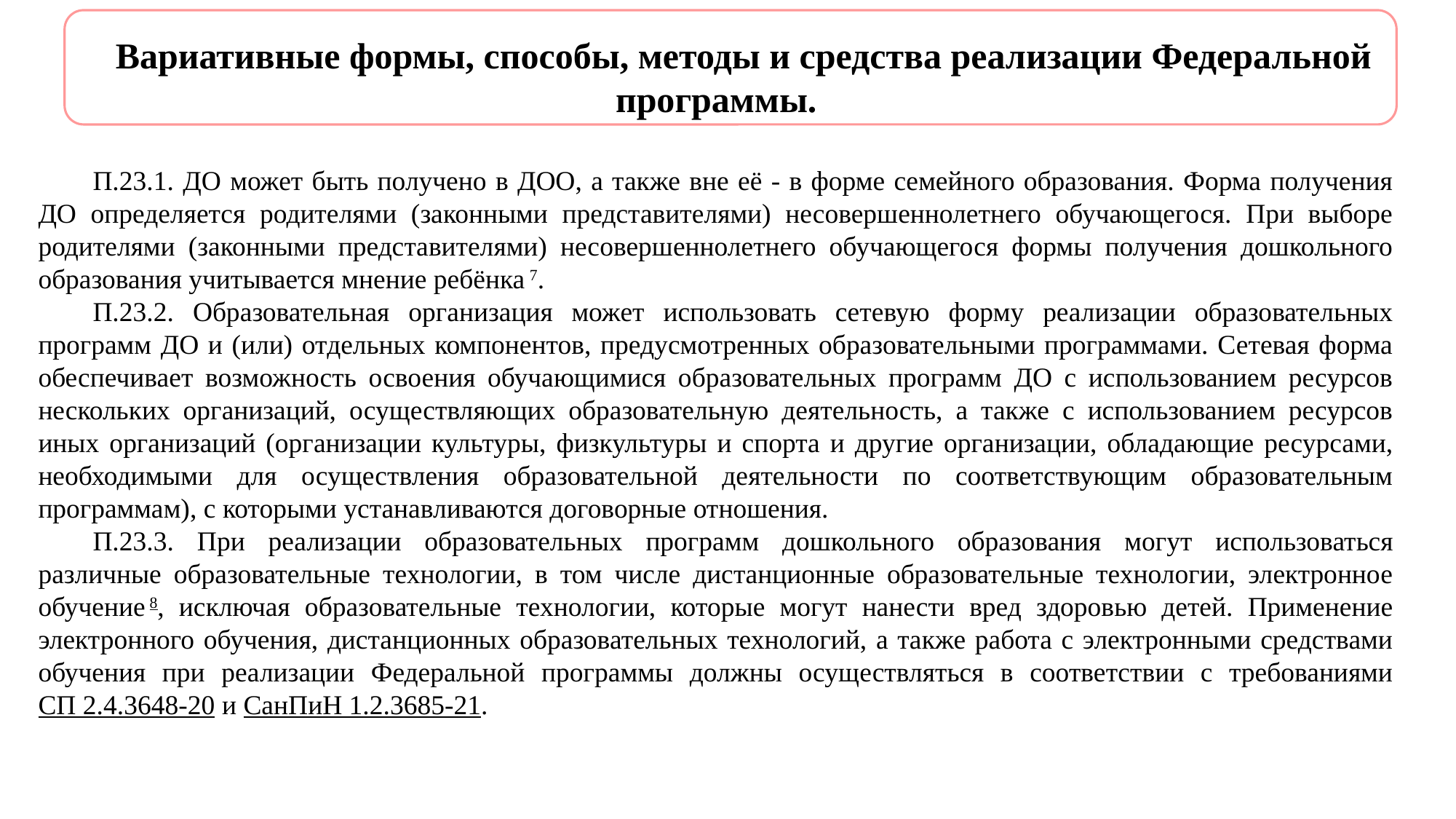

Вариативные формы, способы, методы и средства реализации Федеральной программы.

П.23.1. ДО может быть получено в ДОО, а также вне её - в форме семейного образования. Форма получения ДО определяется родителями (законными представителями) несовершеннолетнего обучающегося. При выборе родителями (законными представителями) несовершеннолетнего обучающегося формы получения дошкольного образования учитывается мнение ребёнка 7.
П.23.2. Образовательная организация может использовать сетевую форму реализации образовательных программ ДО и (или) отдельных компонентов, предусмотренных образовательными программами. Сетевая форма обеспечивает возможность освоения обучающимися образовательных программ ДО с использованием ресурсов нескольких организаций, осуществляющих образовательную деятельность, а также с использованием ресурсов иных организаций (организации культуры, физкультуры и спорта и другие организации, обладающие ресурсами, необходимыми для осуществления образовательной деятельности по соответствующим образовательным программам), с которыми устанавливаются договорные отношения.
П.23.3. При реализации образовательных программ дошкольного образования могут использоваться различные образовательные технологии, в том числе дистанционные образовательные технологии, электронное обучение 8, исключая образовательные технологии, которые могут нанести вред здоровью детей. Применение электронного обучения, дистанционных образовательных технологий, а также работа с электронными средствами обучения при реализации Федеральной программы должны осуществляться в соответствии с требованиями СП 2.4.3648-20 и СанПиН 1.2.3685-21.